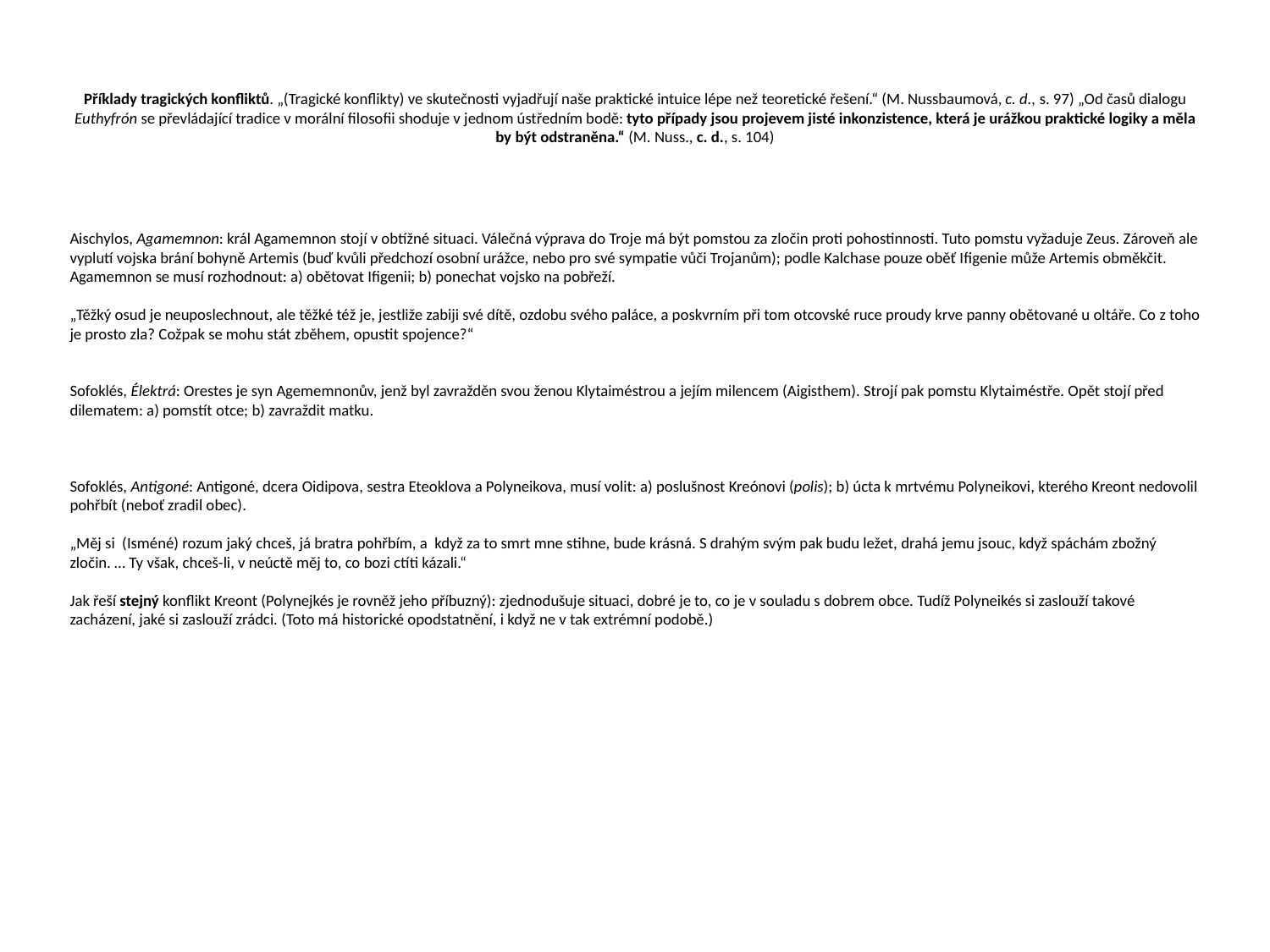

# Příklady tragických konfliktů. „(Tragické konflikty) ve skutečnosti vyjadřují naše praktické intuice lépe než teoretické řešení.“ (M. Nussbaumová, c. d., s. 97) „Od časů dialogu Euthyfrón se převládající tradice v morální filosofii shoduje v jednom ústředním bodě: tyto případy jsou projevem jisté inkonzistence, která je urážkou praktické logiky a měla by být odstraněna.“ (M. Nuss., c. d., s. 104)
Aischylos, Agamemnon: král Agamemnon stojí v obtížné situaci. Válečná výprava do Troje má být pomstou za zločin proti pohostinnosti. Tuto pomstu vyžaduje Zeus. Zároveň ale vyplutí vojska brání bohyně Artemis (buď kvůli předchozí osobní urážce, nebo pro své sympatie vůči Trojanům); podle Kalchase pouze oběť Ifigenie může Artemis obměkčit. Agamemnon se musí rozhodnout: a) obětovat Ifigenii; b) ponechat vojsko na pobřeží.

„Těžký osud je neuposlechnout, ale těžké též je, jestliže zabiji své dítě, ozdobu svého paláce, a poskvrním při tom otcovské ruce proudy krve panny obětované u oltáře. Co z toho je prosto zla? Cožpak se mohu stát zběhem, opustit spojence?“

Sofoklés, Élektrá: Orestes je syn Agememnonův, jenž byl zavražděn svou ženou Klytaiméstrou a jejím milencem (Aigisthem). Strojí pak pomstu Klytaiméstře. Opět stojí před dilematem: a) pomstít otce; b) zavraždit matku.

Sofoklés, Antigoné: Antigoné, dcera Oidipova, sestra Eteoklova a Polyneikova, musí volit: a) poslušnost Kreónovi (polis); b) úcta k mrtvému Polyneikovi, kterého Kreont nedovolil pohřbít (neboť zradil obec).

„Měj si  (Isméné) rozum jaký chceš, já bratra pohřbím, a  když za to smrt mne stihne, bude krásná. S drahým svým pak budu ležet, drahá jemu jsouc, když spáchám zbožný zločin. … Ty však, chceš-li, v neúctě měj to, co bozi ctíti kázali.“

Jak řeší stejný konflikt Kreont (Polynejkés je rovněž jeho příbuzný): zjednodušuje situaci, dobré je to, co je v souladu s dobrem obce. Tudíž Polyneikés si zaslouží takové zacházení, jaké si zaslouží zrádci. (Toto má historické opodstatnění, i když ne v tak extrémní podobě.)